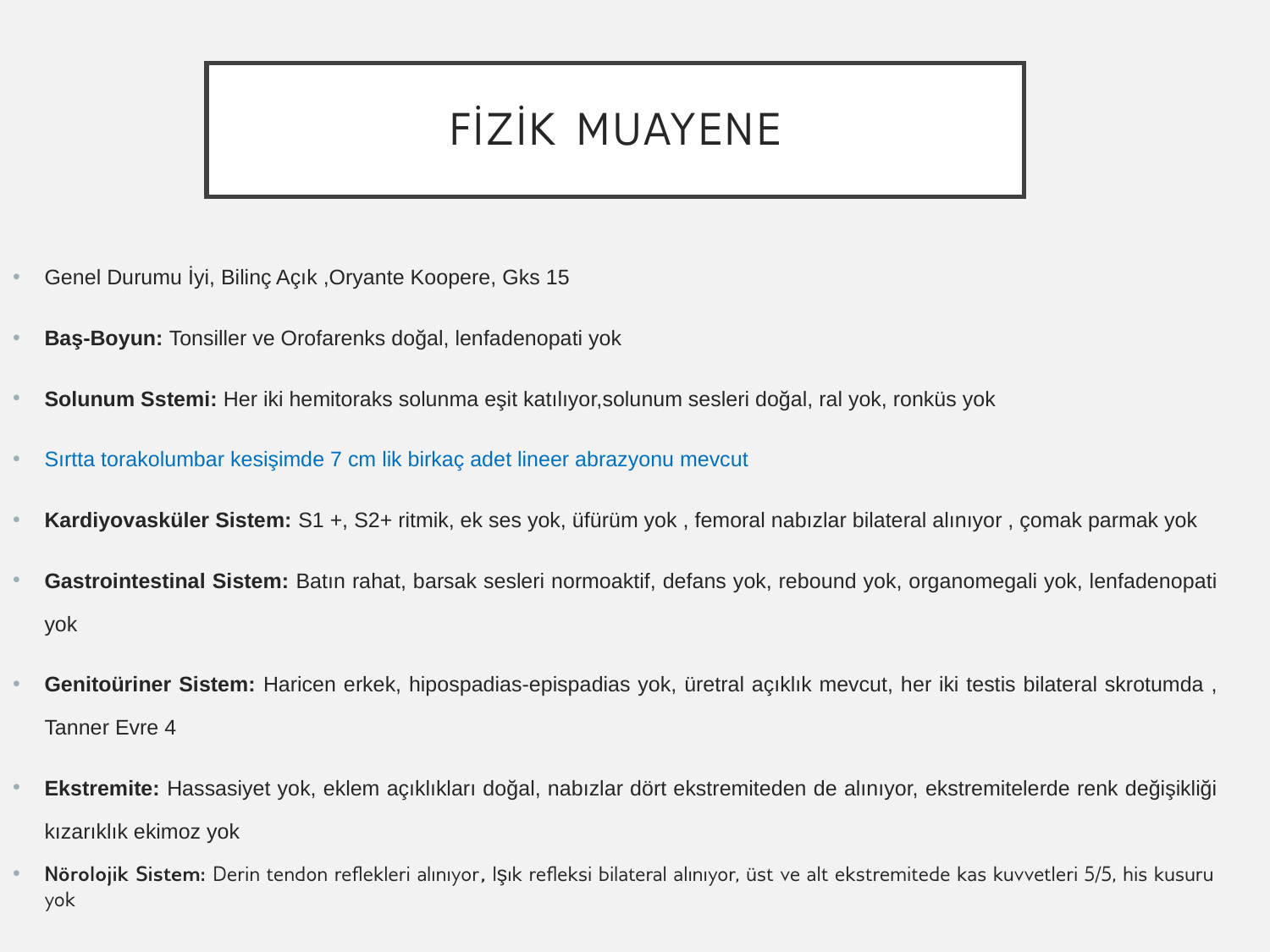

# Fizik Muayene

Genel Durumu İyi, Bilinç Açık ,Oryante Koopere, Gks 15
Baş-Boyun: Tonsiller ve Orofarenks doğal, lenfadenopati yok
Solunum Sstemi: Her iki hemitoraks solunma eşit katılıyor,solunum sesleri doğal, ral yok, ronküs yok
Sırtta torakolumbar kesişimde 7 cm lik birkaç adet lineer abrazyonu mevcut
Kardiyovasküler Sistem: S1 +, S2+ ritmik, ek ses yok, üfürüm yok , femoral nabızlar bilateral alınıyor , çomak parmak yok
Gastrointestinal Sistem: Batın rahat, barsak sesleri normoaktif, defans yok, rebound yok, organomegali yok, lenfadenopati yok
Genitoüriner Sistem: Haricen erkek, hipospadias-epispadias yok, üretral açıklık mevcut, her iki testis bilateral skrotumda , Tanner Evre 4
Ekstremite: Hassasiyet yok, eklem açıklıkları doğal, nabızlar dört ekstremiteden de alınıyor, ekstremitelerde renk değişikliği kızarıklık ekimoz yok
Nörolojik Sistem: Derin tendon reflekleri alınıyor, Işık refleksi bilateral alınıyor, üst ve alt ekstremitede kas kuvvetleri 5/5, his kusuru yok